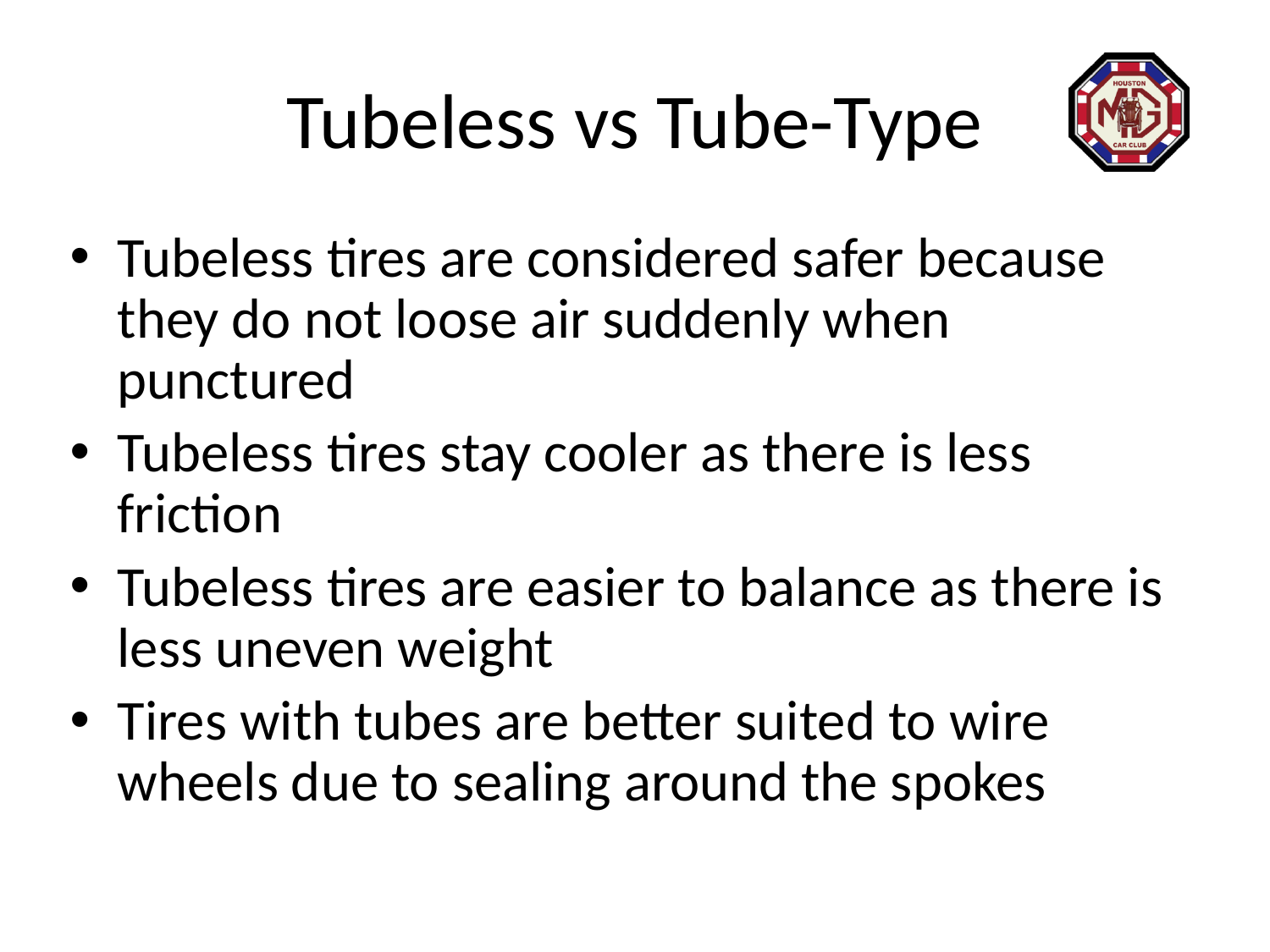

# Tubeless vs Tube-Type
Tubeless tires are considered safer because they do not loose air suddenly when punctured
Tubeless tires stay cooler as there is less friction
Tubeless tires are easier to balance as there is less uneven weight
Tires with tubes are better suited to wire wheels due to sealing around the spokes